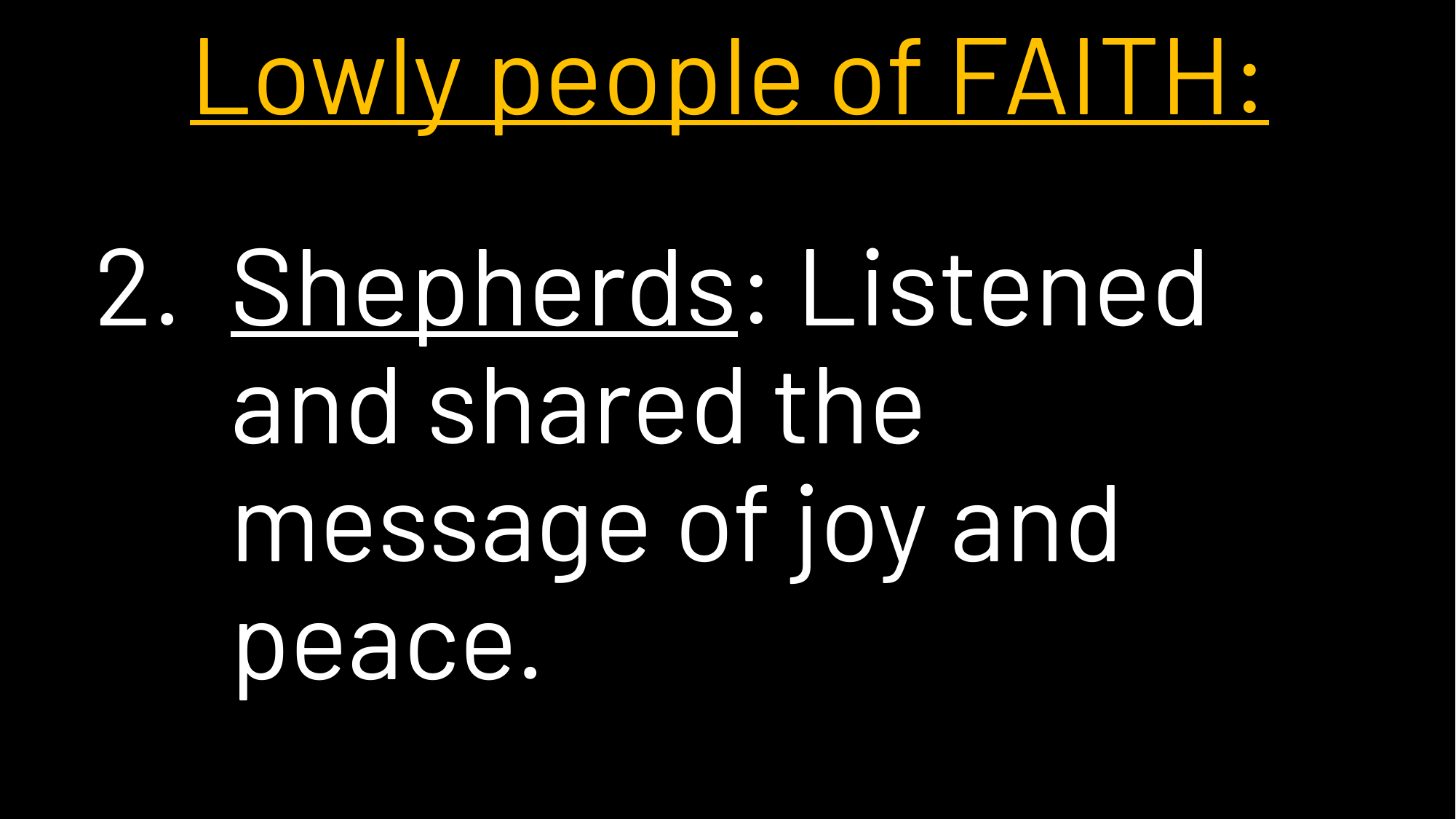

# Lowly people of FAITH:
Shepherds: Listened and shared the message of joy and peace.